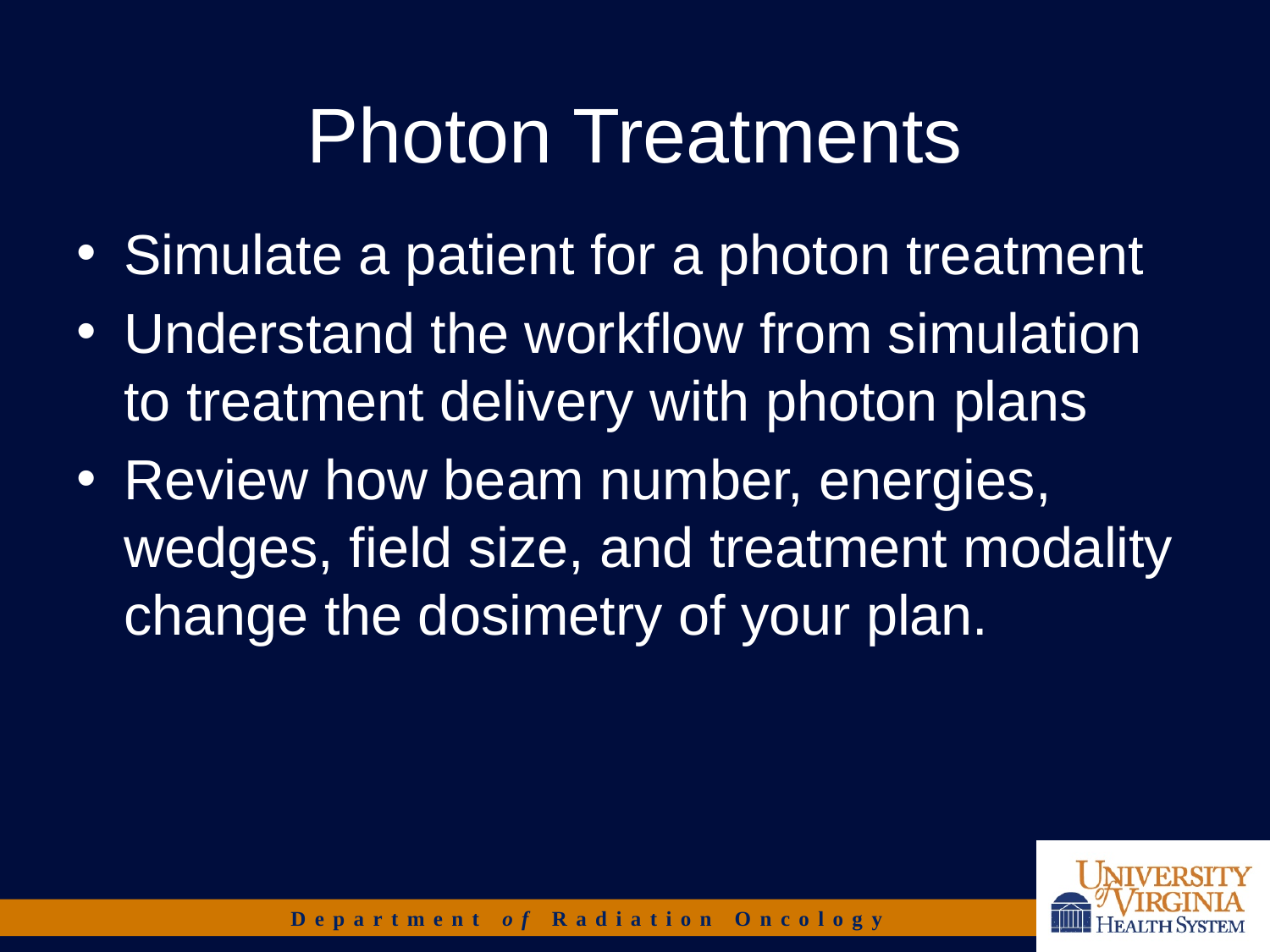

# Photon Treatments
Simulate a patient for a photon treatment
Understand the workflow from simulation to treatment delivery with photon plans
Review how beam number, energies, wedges, field size, and treatment modality change the dosimetry of your plan.